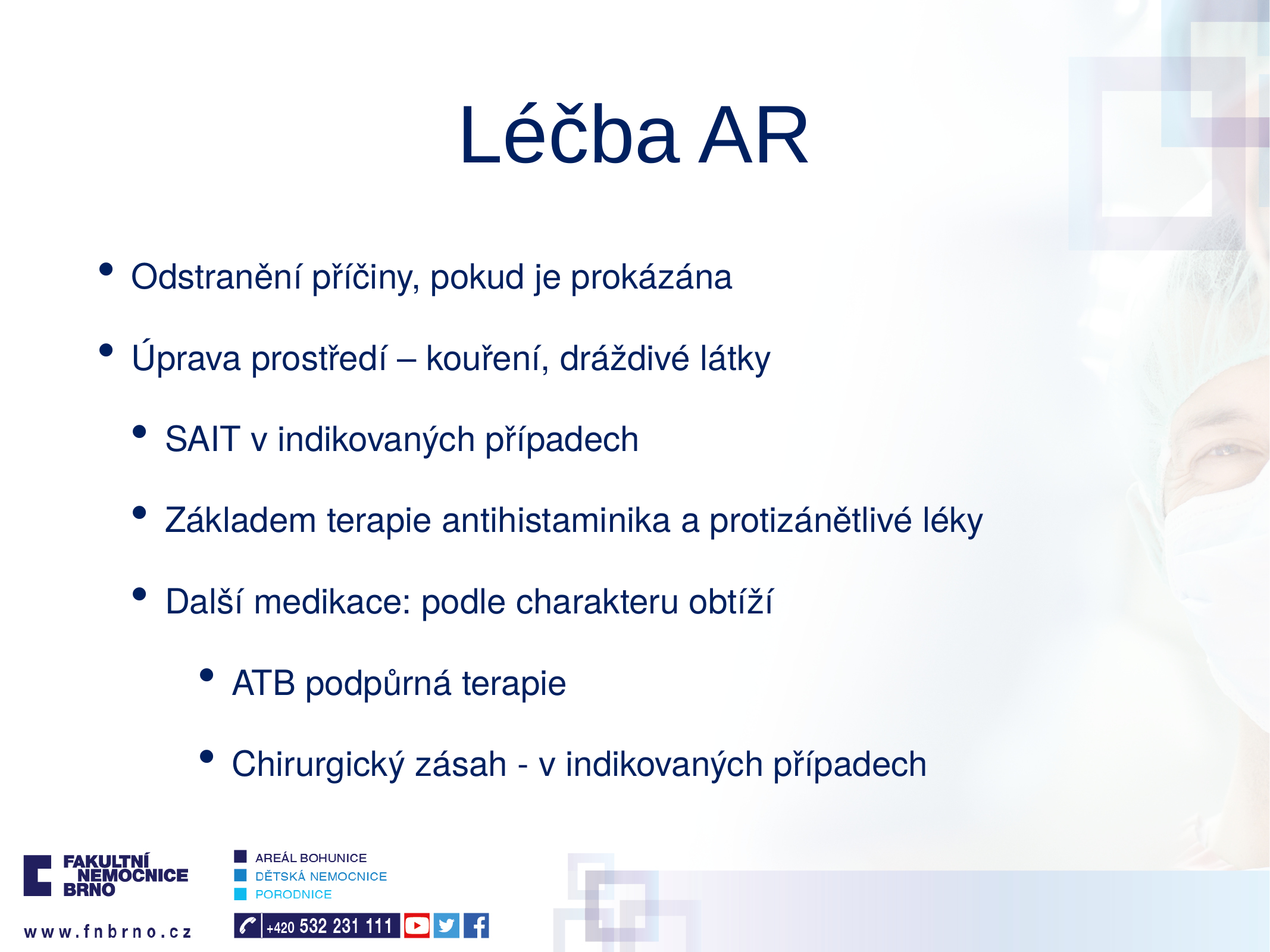

# Léčba AR
Odstranění příčiny, pokud je prokázána
Úprava prostředí – kouření, dráždivé látky
SAIT v indikovaných případech
Základem terapie antihistaminika a protizánětlivé léky
Další medikace: podle charakteru obtíží
ATB podpůrná terapie
Chirurgický zásah - v indikovaných případech